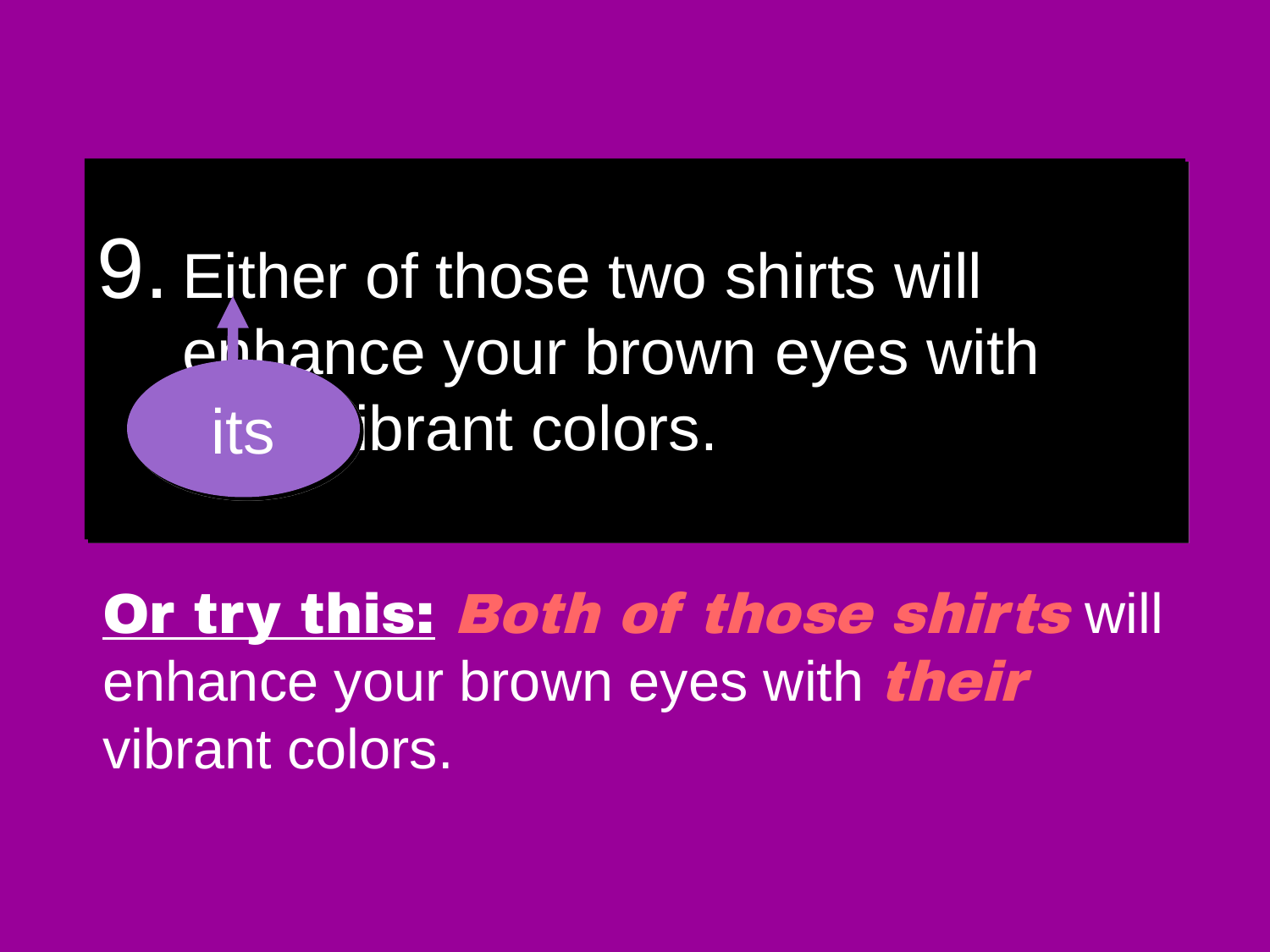

# Either of those two shirts will enhance your brown eyes with their vibrant colors.

its
their

Or try this: Both of those shirts will enhance your brown eyes with their vibrant colors.